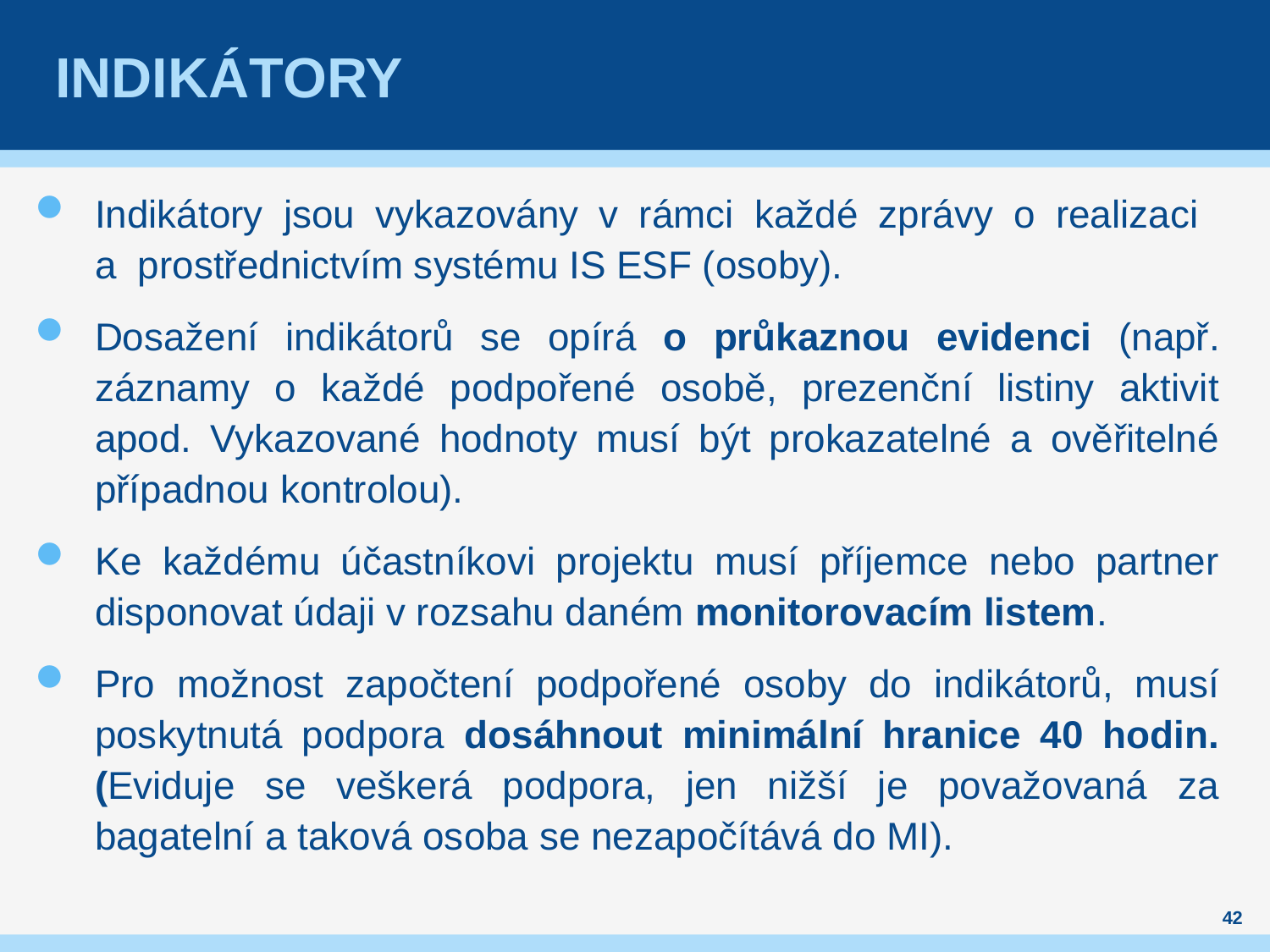

# Indikátory
Indikátory jsou vykazovány v rámci každé zprávy o realizaci
a  prostřednictvím systému IS ESF (osoby).
Dosažení indikátorů se opírá o průkaznou evidenci (např. záznamy o každé podpořené osobě, prezenční listiny aktivit apod. Vykazované hodnoty musí být prokazatelné a ověřitelné případnou kontrolou).
Ke každému účastníkovi projektu musí příjemce nebo partner disponovat údaji v rozsahu daném monitorovacím listem.
Pro možnost započtení podpořené osoby do indikátorů, musí poskytnutá podpora dosáhnout minimální hranice 40 hodin. (Eviduje se veškerá podpora, jen nižší je považovaná za bagatelní a taková osoba se nezapočítává do MI).

42